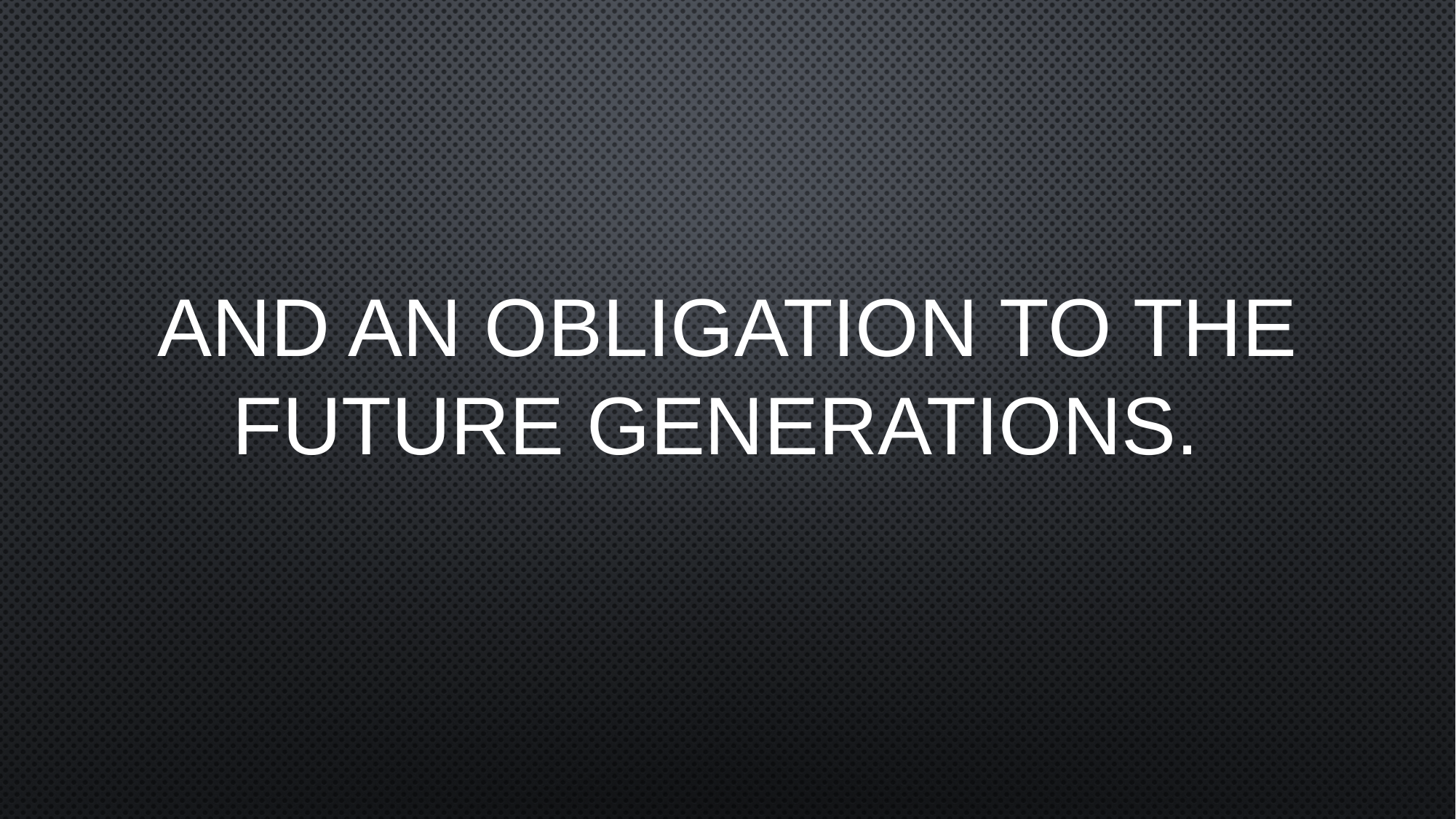

AND AN OBLIGATION TO THE FUTURE GENERATIONS.